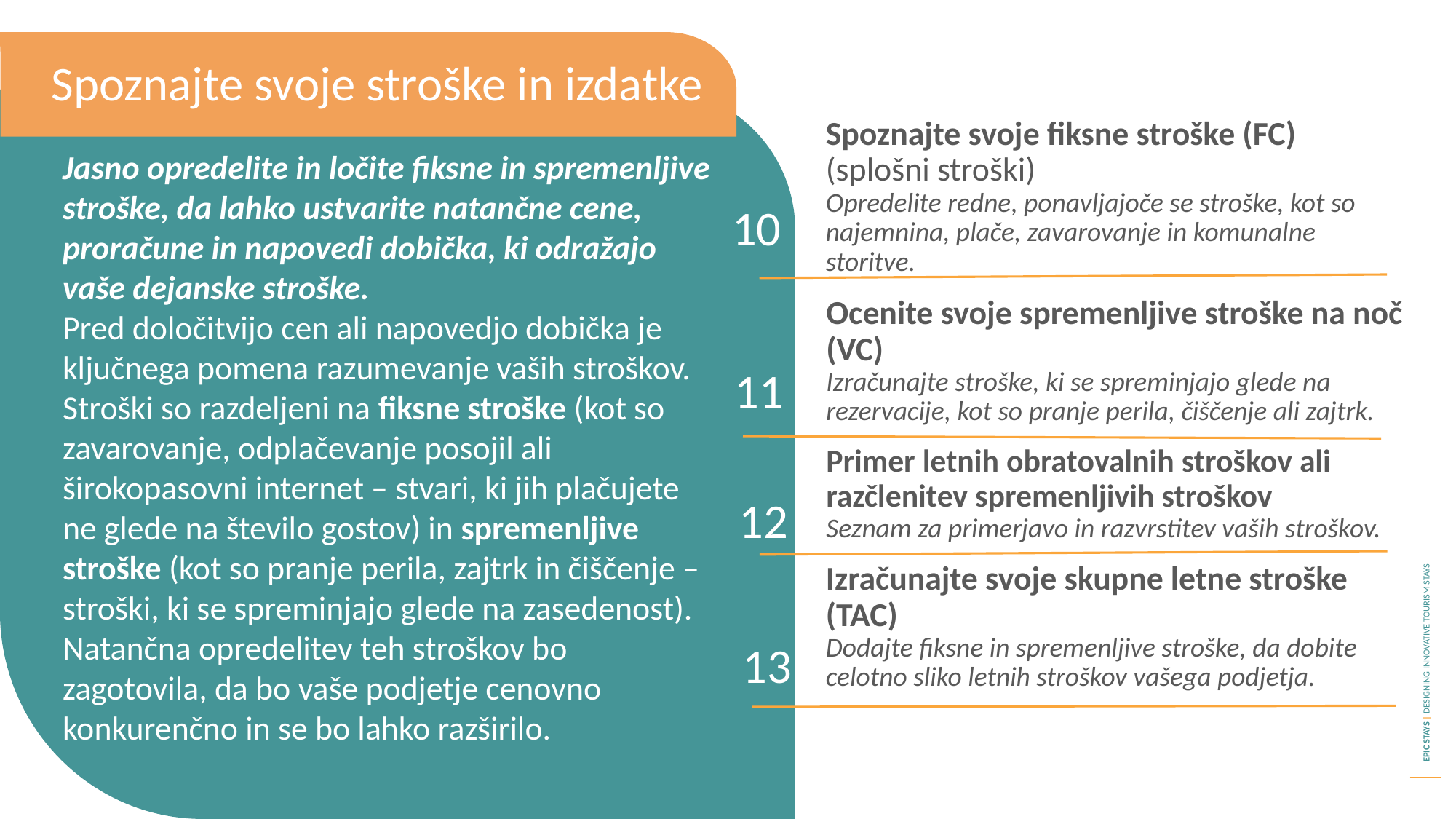

Spoznajte svoje stroške in izdatke
Jasno opredelite in ločite fiksne in spremenljive stroške, da lahko ustvarite natančne cene, proračune in napovedi dobička, ki odražajo vaše dejanske stroške.
Pred določitvijo cen ali napovedjo dobička je ključnega pomena razumevanje vaših stroškov. Stroški so razdeljeni na fiksne stroške (kot so zavarovanje, odplačevanje posojil ali širokopasovni internet – stvari, ki jih plačujete ne glede na število gostov) in spremenljive stroške (kot so pranje perila, zajtrk in čiščenje – stroški, ki se spreminjajo glede na zasedenost). Natančna opredelitev teh stroškov bo zagotovila, da bo vaše podjetje cenovno konkurenčno in se bo lahko razširilo.
Spoznajte svoje fiksne stroške (FC) (splošni stroški)
Opredelite redne, ponavljajoče se stroške, kot so najemnina, plače, zavarovanje in komunalne storitve.

10
Ocenite svoje spremenljive stroške na noč (VC)
Izračunajte stroške, ki se spreminjajo glede na rezervacije, kot so pranje perila, čiščenje ali zajtrk.

11
Primer letnih obratovalnih stroškov ali razčlenitev spremenljivih stroškov
Seznam za primerjavo in razvrstitev vaših stroškov.

12
Izračunajte svoje skupne letne stroške (TAC)
Dodajte fiksne in spremenljive stroške, da dobite celotno sliko letnih stroškov vašega podjetja.

13